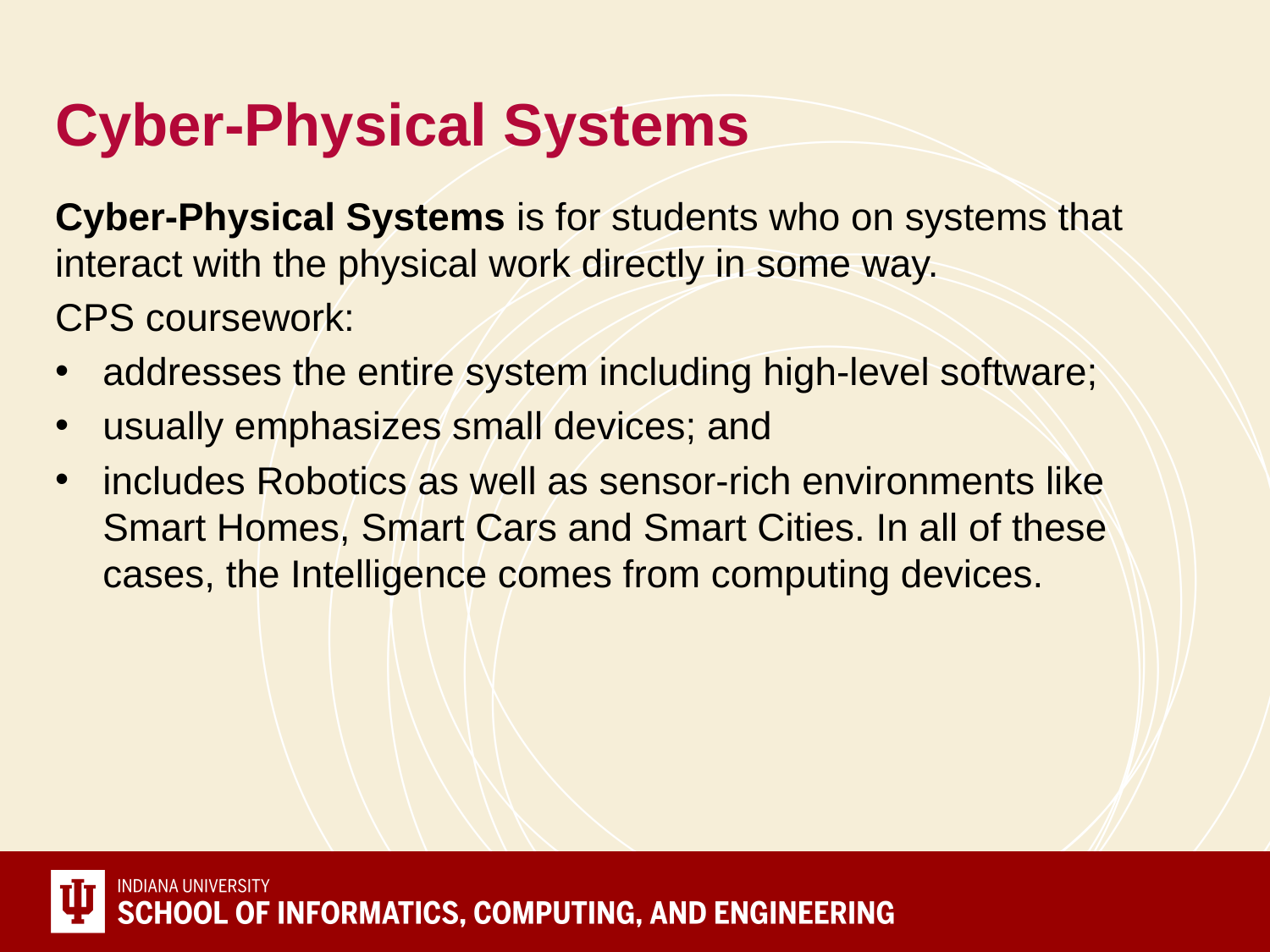

# Cyber-Physical Systems
Cyber-Physical Systems is for students who on systems that interact with the physical work directly in some way.
CPS coursework:
addresses the entire system including high-level software;
usually emphasizes small devices; and
includes Robotics as well as sensor-rich environments like Smart Homes, Smart Cars and Smart Cities. In all of these cases, the Intelligence comes from computing devices.